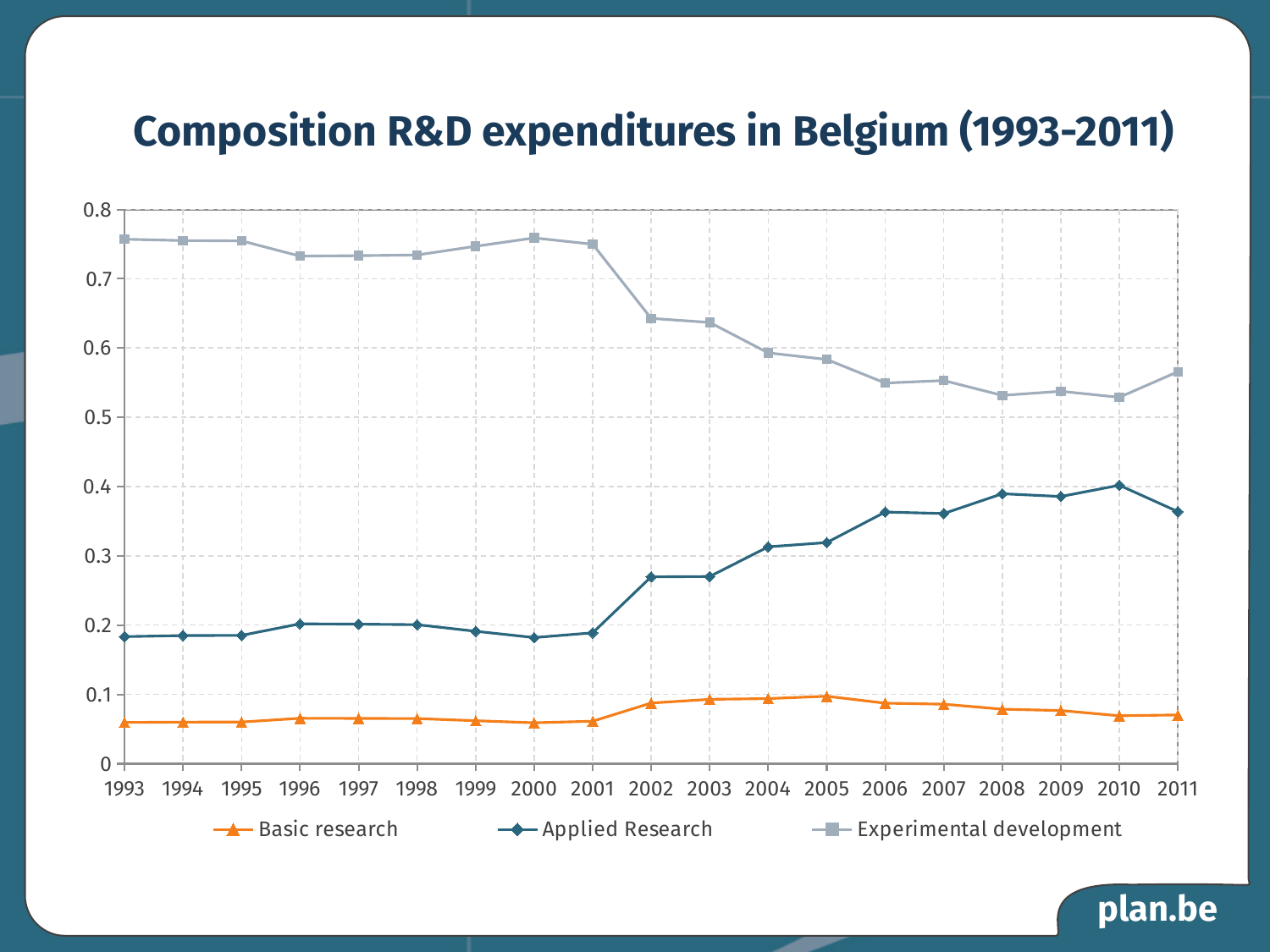

# Composition R&D expenditures in Belgium (1993-2011)

### Chart

| Category | Basic research | Applied Research | Experimental development |
|---|---|---|---|
| 1993 | 0.05951770945646731 | 0.18342077432159343 | 0.7570615162219396 |
| 1994 | 0.060002138832192825 | 0.1849136814245573 | 0.7550841797432498 |
| 1995 | 0.06009975949476751 | 0.18521452730190635 | 0.7546857132033263 |
| 1996 | 0.06549954919908166 | 0.20185551731620613 | 0.7326449334847123 |
| 1997 | 0.06533590762755341 | 0.20135120920295677 | 0.7333128831694896 |
| 1998 | 0.0650947676929087 | 0.20060806780964188 | 0.7342971644974494 |
| 1999 | 0.062013213177258955 | 0.1911113798400201 | 0.746875406982721 |
| 2000 | 0.05905801582056648 | 0.18200409744646417 | 0.7589378867329692 |
| 2001 | 0.0612806628926413 | 0.18885381748318322 | 0.7498655196241754 |
| 2002 | 0.08750943023218377 | 0.2696852348689381 | 0.642805334898877 |
| 2003 | 0.09289027425509495 | 0.2701906565629737 | 0.6369190691819309 |
| 2004 | 0.09396830767815197 | 0.31300774436935486 | 0.5930239479524929 |
| 2005 | 0.09730965502225275 | 0.3191567440216702 | 0.5835336009560773 |
| 2006 | 0.08730124693730276 | 0.3632599562482704 | 0.5494387968144275 |
| 2007 | 0.08585133611904325 | 0.3611138241077393 | 0.5530348397732173 |
| 2008 | 0.07866511518833667 | 0.38970842062947186 | 0.5316264641821922 |
| 2009 | 0.07672142299384736 | 0.3856949184458681 | 0.5375836585602839 |
| 2010 | 0.06915832628308247 | 0.40193706694708475 | 0.5289046067698328 |
| 2011 | 0.07035562818324216 | 0.3638379546775815 | 0.5658064171391765 |